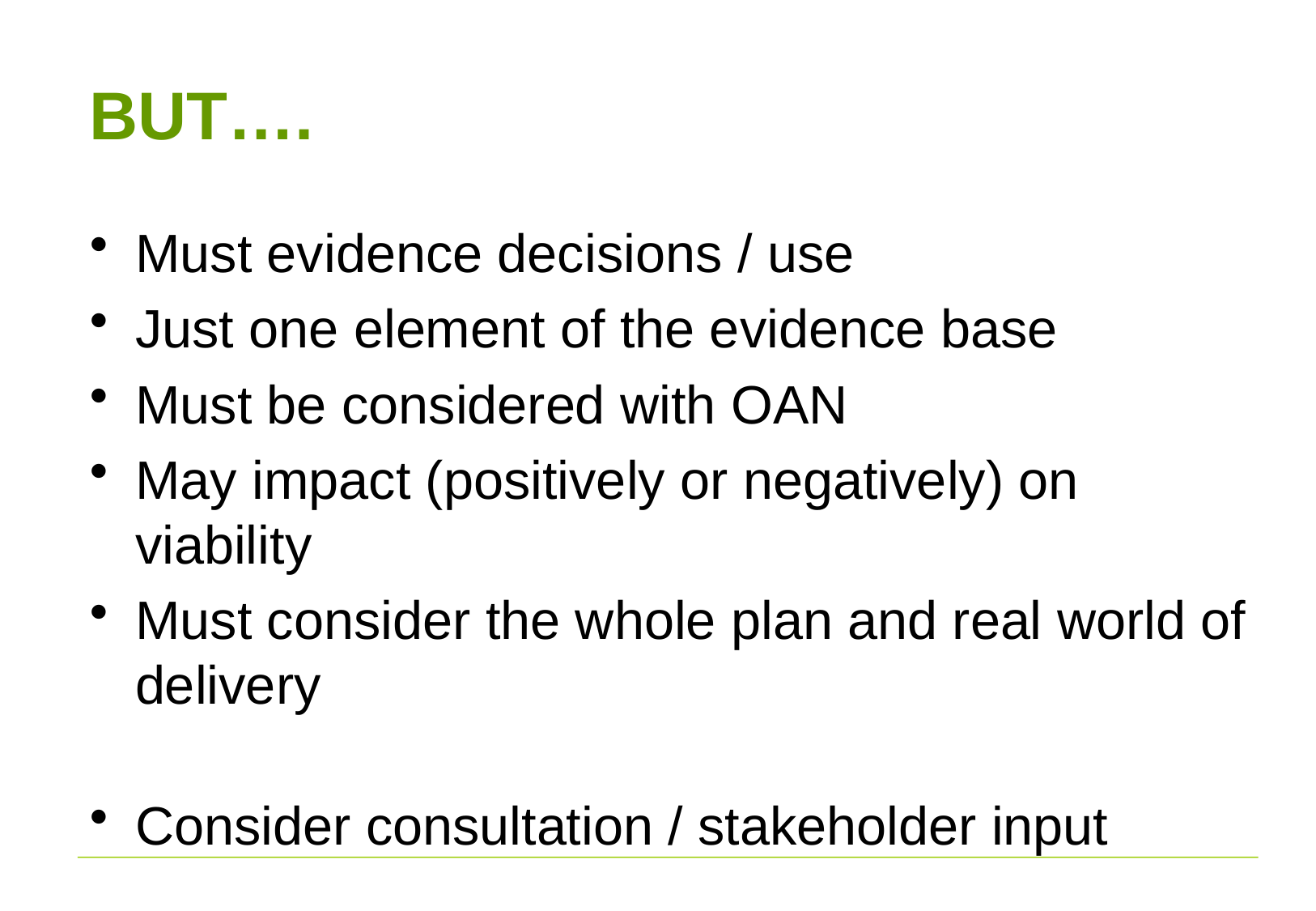

# BUT….
Must evidence decisions / use
Just one element of the evidence base
Must be considered with OAN
May impact (positively or negatively) on viability
Must consider the whole plan and real world of delivery
Consider consultation / stakeholder input